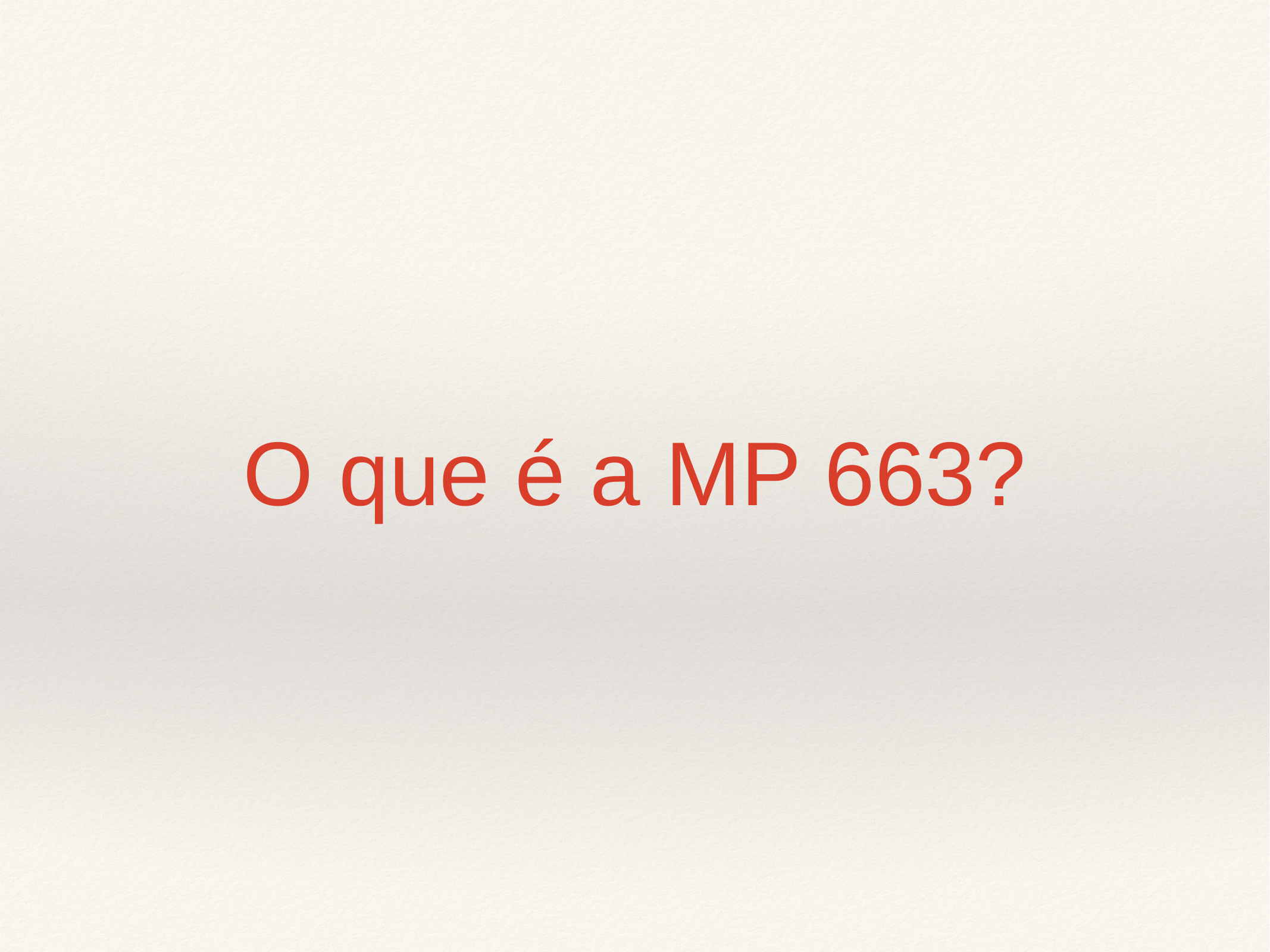

# O que é a MP 663?